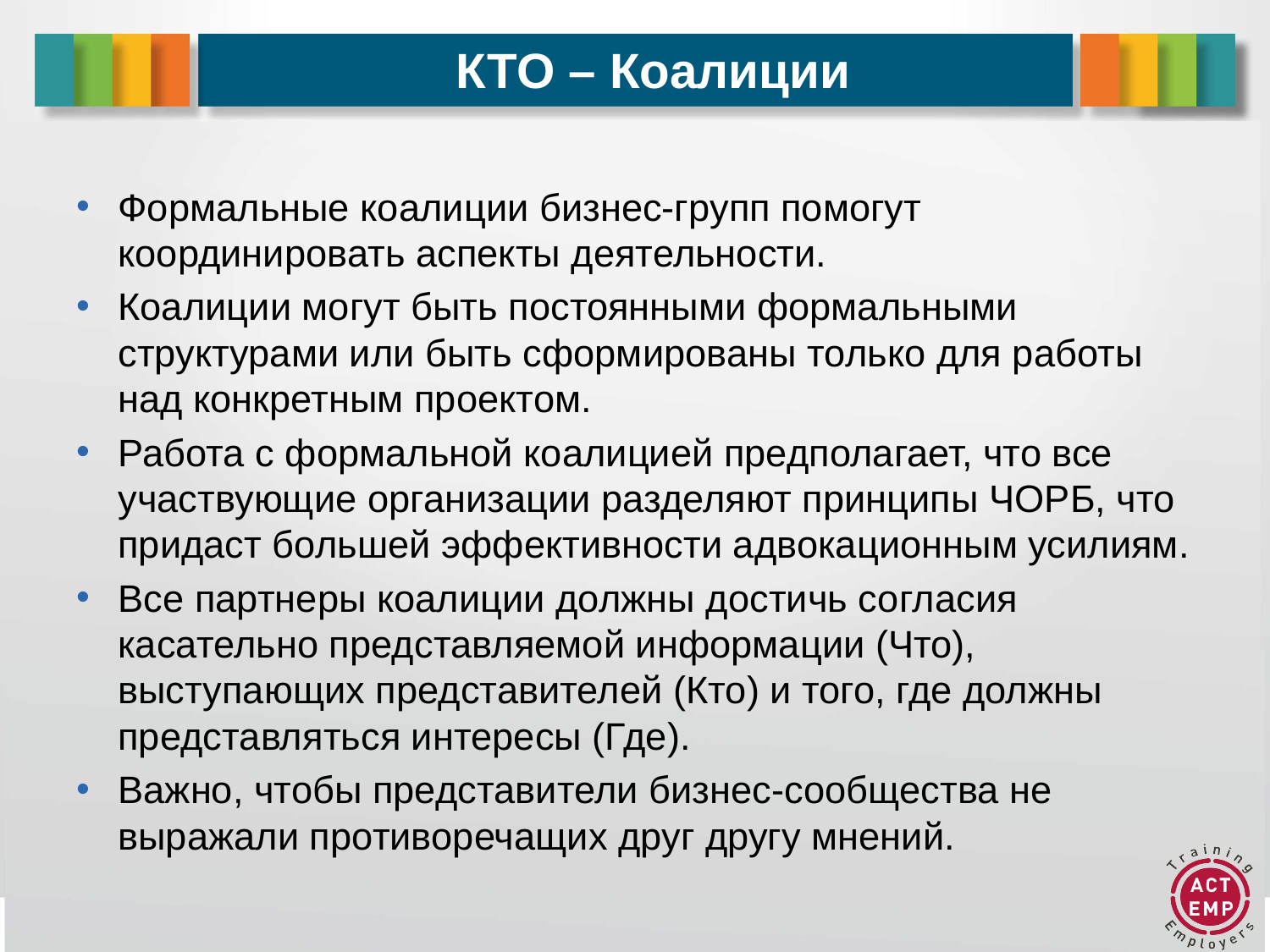

# КТО – Коалиции
Формальные коалиции бизнес-групп помогут координировать аспекты деятельности.
Коалиции могут быть постоянными формальными структурами или быть сформированы только для работы над конкретным проектом.
Работа с формальной коалицией предполагает, что все участвующие организации разделяют принципы ЧОРБ, что придаст большей эффективности адвокационным усилиям.
Все партнеры коалиции должны достичь согласия касательно представляемой информации (Что), выступающих представителей (Кто) и того, где должны представляться интересы (Где).
Важно, чтобы представители бизнес-сообщества не выражали противоречащих друг другу мнений.